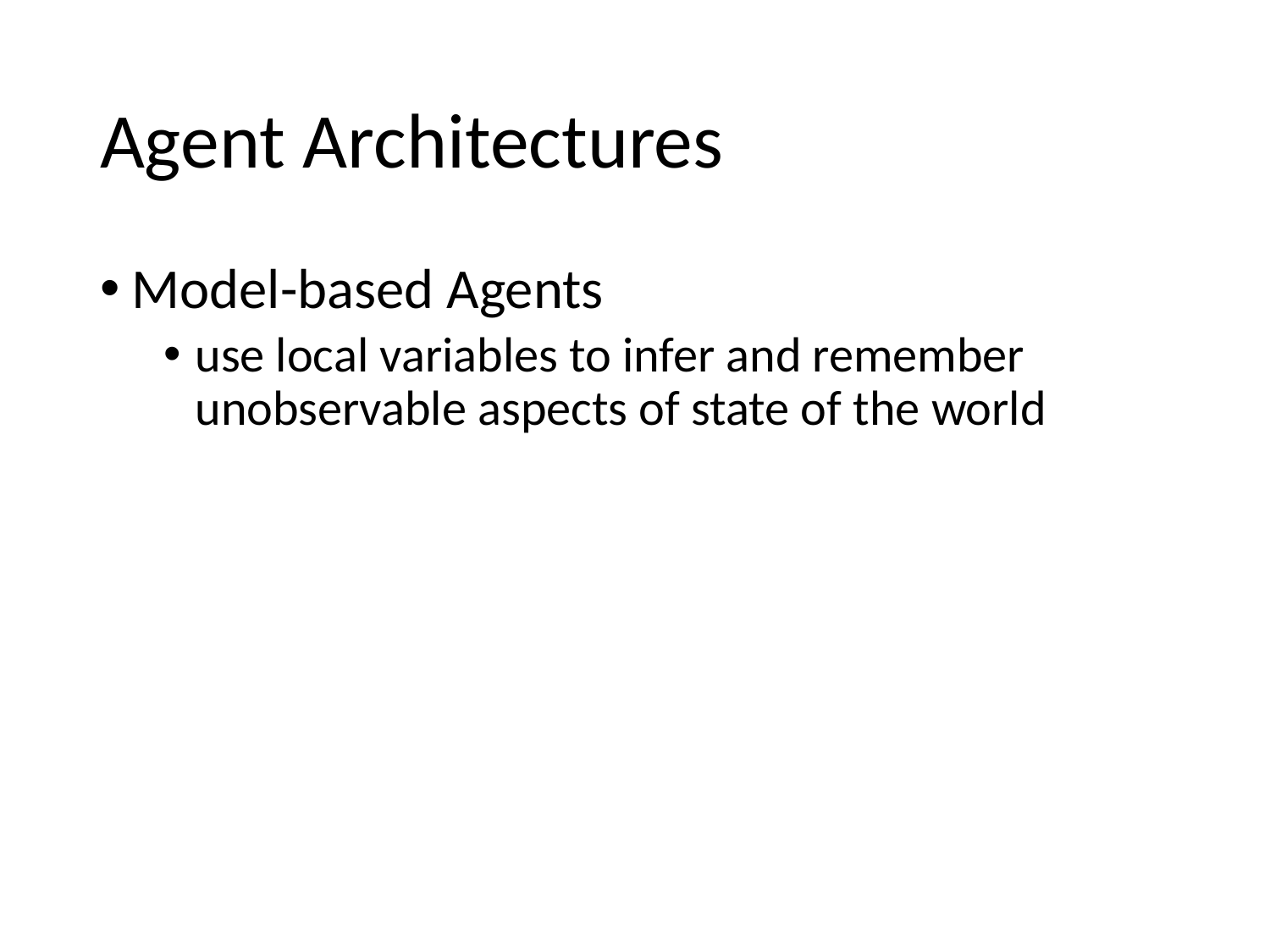

# Agent Architectures
Model-based Agents
use local variables to infer and remember unobservable aspects of state of the world